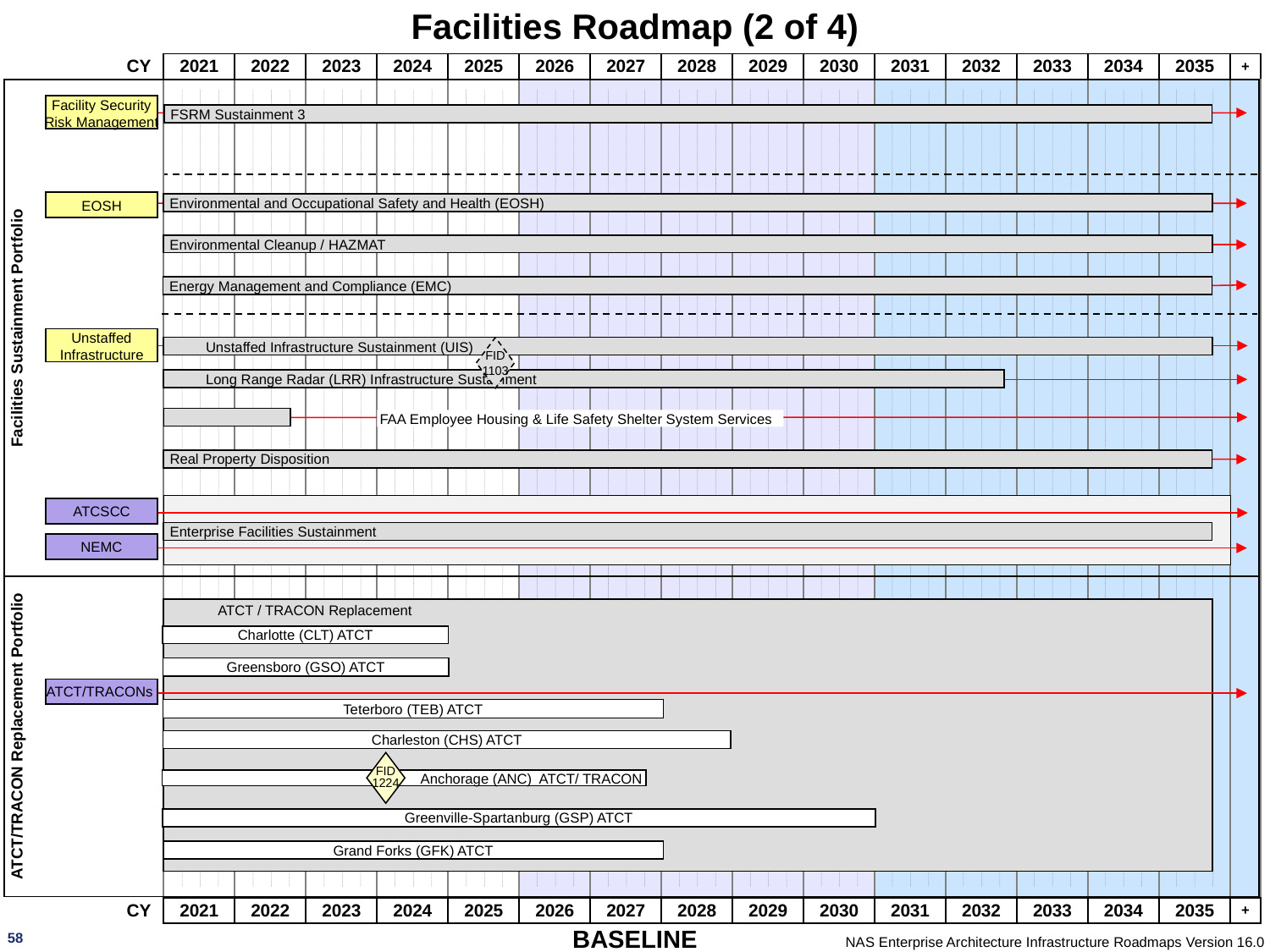

# Facilities Roadmap (2 of 4)
Facilities Sustainment Portfolio
Facility Security
Risk Management
FSRM Sustainment 3

EOSH
Environmental and Occupational Safety and Health (EOSH)

Environmental Cleanup / HAZMAT

Energy Management and Compliance (EMC)
Unstaffed Infrastructure
         Unstaffed Infrastructure Sustainment (UIS)
FID
1103
         Long Range Radar (LRR) Infrastructure Sustainment

FAA Employee Housing & Life Safety Shelter System Services
 Real Property Disposition

ATCSCC
Enterprise Facilities Sustainment
NEMC
ATCT/TRACON Replacement Portfolio
            ATCT / TRACON Replacement
Charlotte (CLT) ATCT
Greensboro (GSO) ATCT
ATCT/TRACONs
Teterboro (TEB) ATCT
Charleston (CHS) ATCT
FID
1224
        	                                Anchorage (ANC)  ATCT/ TRACON
Greenville-Spartanburg (GSP) ATCT
Grand Forks (GFK) ATCT
58